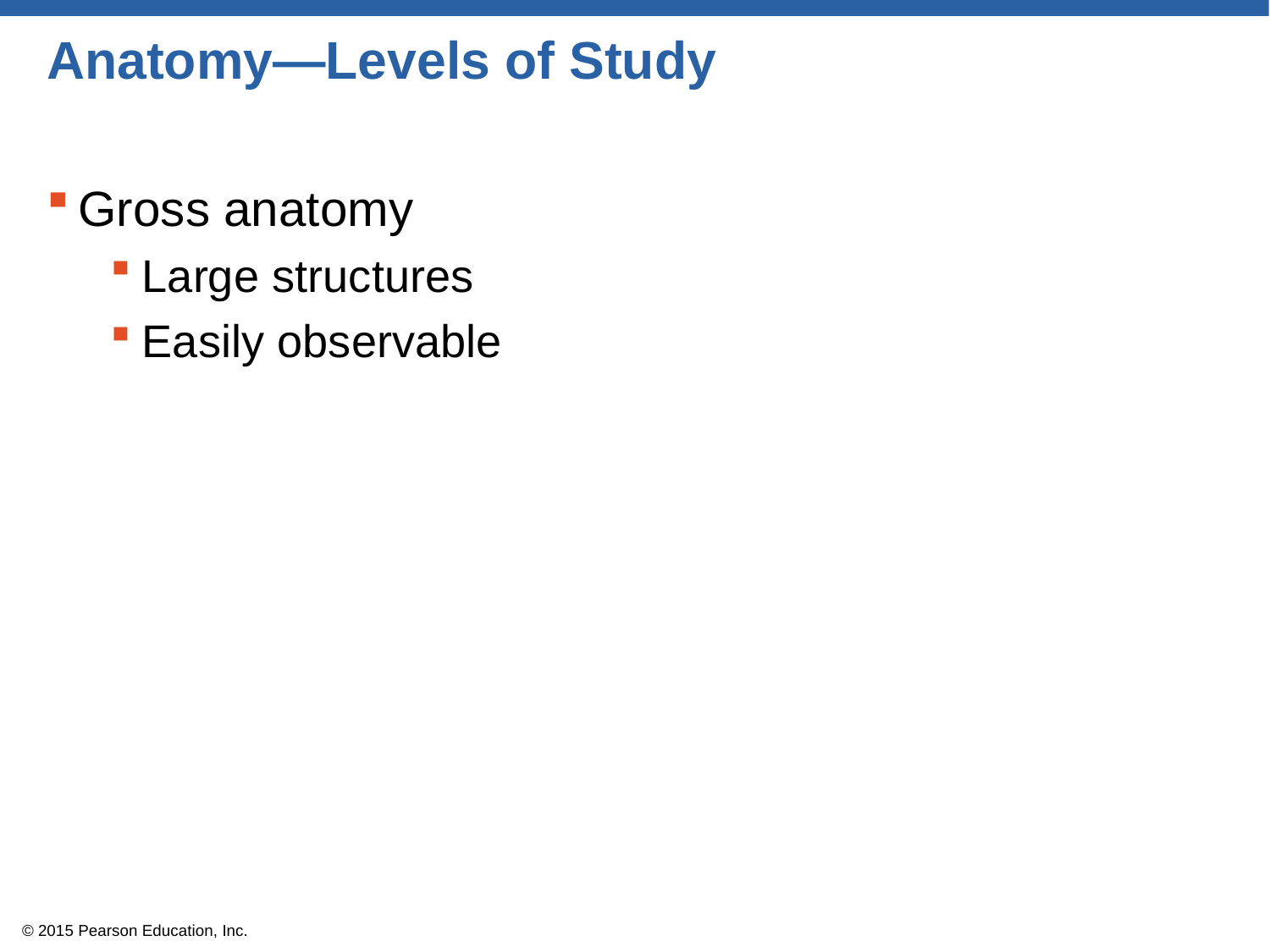

# Anatomy—Levels of Study
Gross anatomy
Large structures
Easily observable
© 2015 Pearson Education, Inc.